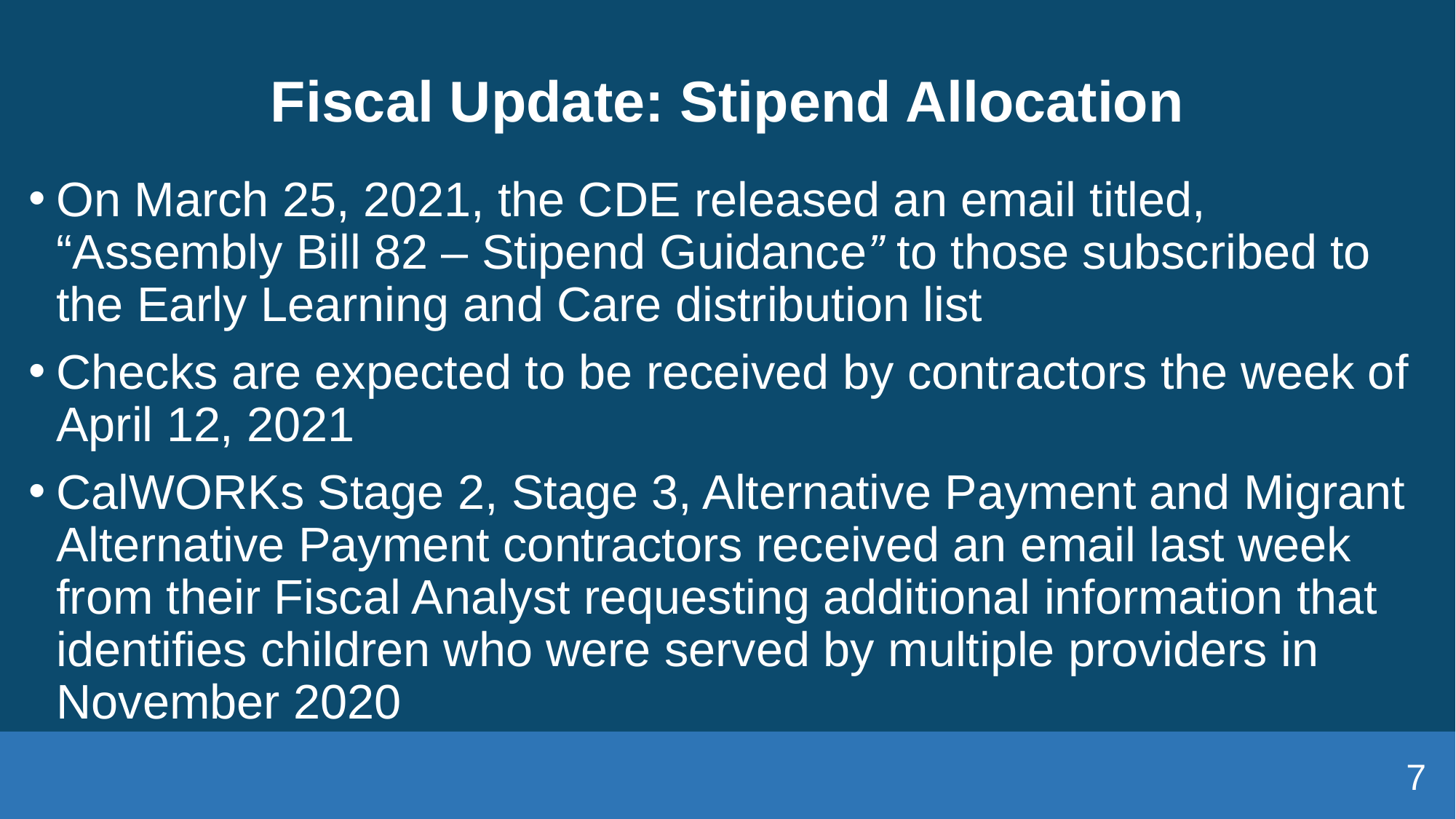

# Fiscal Update: Stipend Allocation
On March 25, 2021, the CDE released an email titled, “Assembly Bill 82 – Stipend Guidance” to those subscribed to the Early Learning and Care distribution list
Checks are expected to be received by contractors the week of April 12, 2021
CalWORKs Stage 2, Stage 3, Alternative Payment and Migrant Alternative Payment contractors received an email last week from their Fiscal Analyst requesting additional information that identifies children who were served by multiple providers in November 2020

7